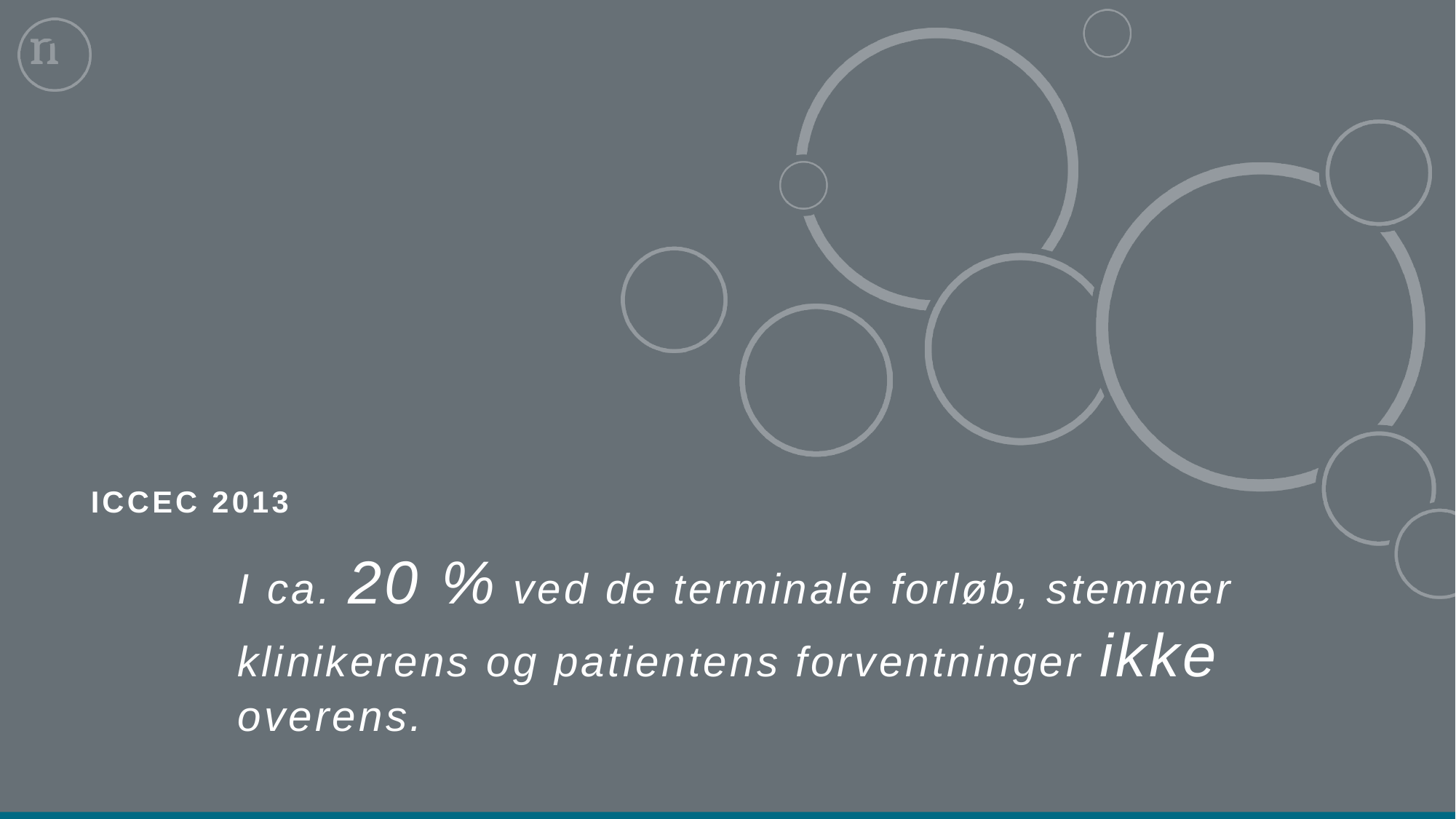

# ICCEC 2013
I ca. 20 % ved de terminale forløb, stemmer klinikerens og patientens forventninger ikke overens.